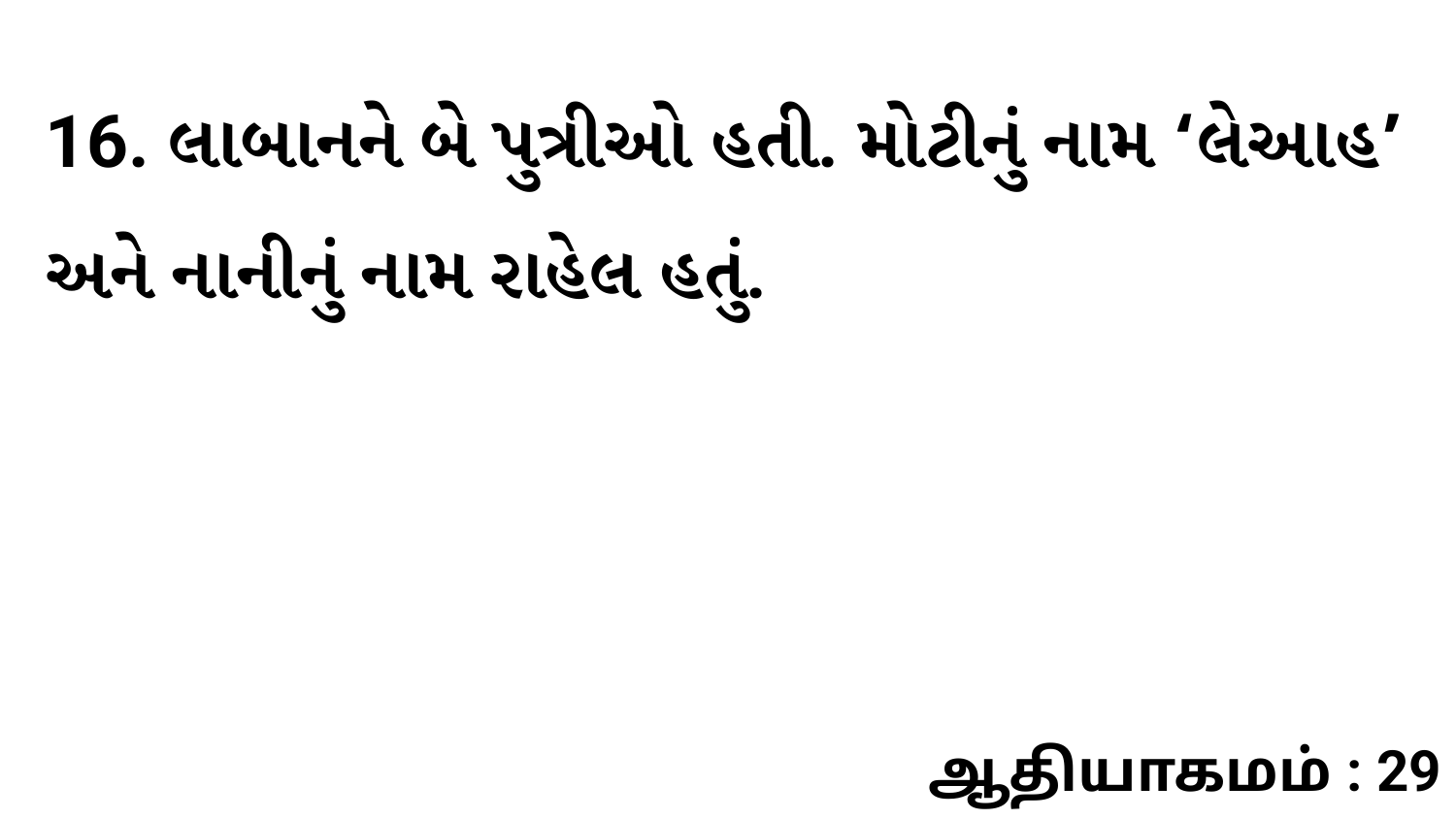

16. લાબાનને બે પુત્રીઓ હતી. મોટીનું નામ ‘લેઆહ’ અને નાનીનું નામ રાહેલ હતું.
ஆதியாகமம் : 29